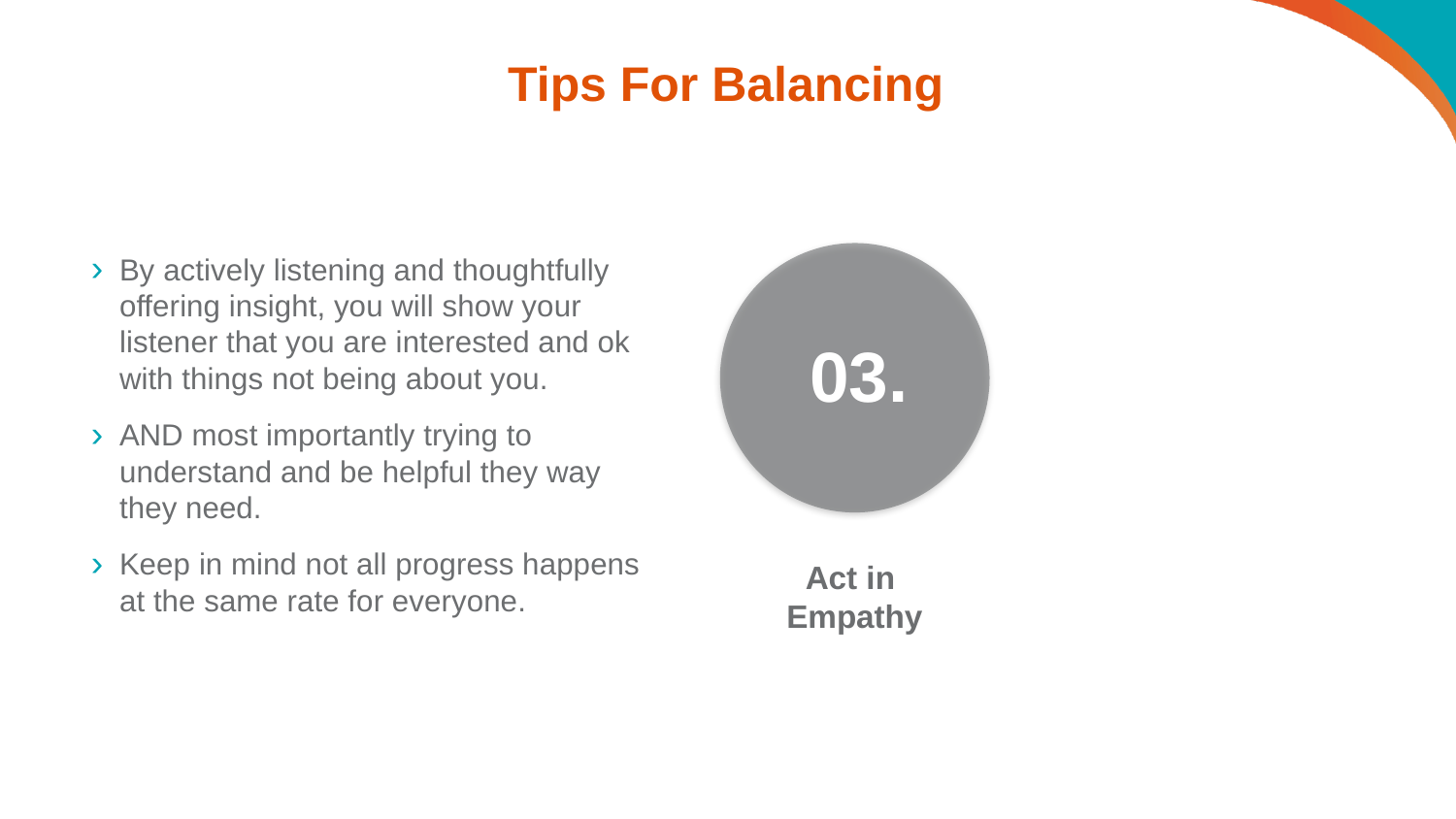

# Tips For Balancing
By actively listening and thoughtfully offering insight, you will show your listener that you are interested and ok with things not being about you.
AND most importantly trying to understand and be helpful they way they need.
Keep in mind not all progress happens at the same rate for everyone.

04.
03.
01.
02.
Act in
Empathy